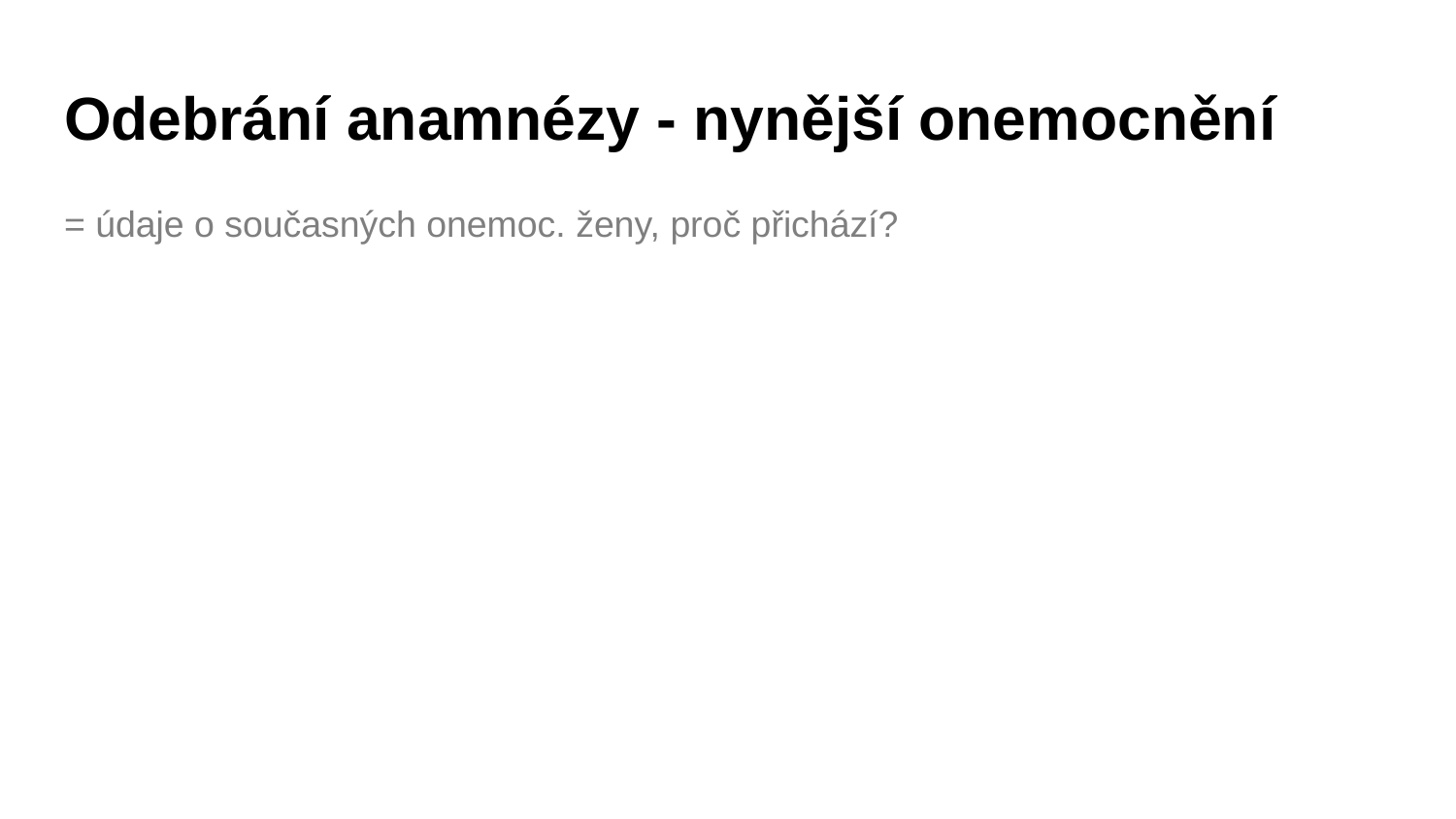

# Odebrání anamnézy - nynější onemocnění
= údaje o současných onemoc. ženy, proč přichází?